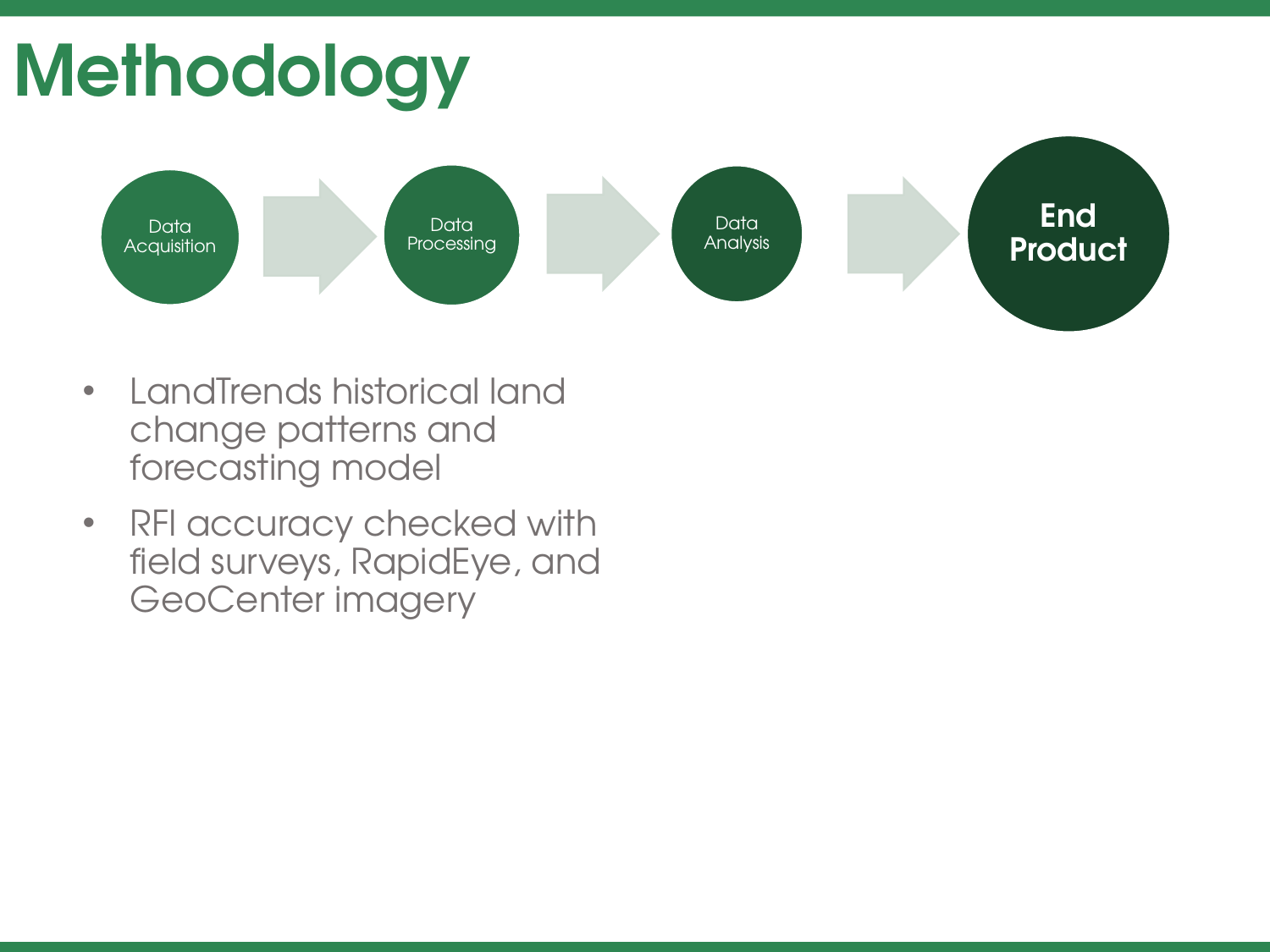

Methodology

Data Acquisition

Data Processing

Data Analysis
End Product
LandTrends historical land change patterns and forecasting model
RFI accuracy checked with field surveys, RapidEye, and GeoCenter imagery